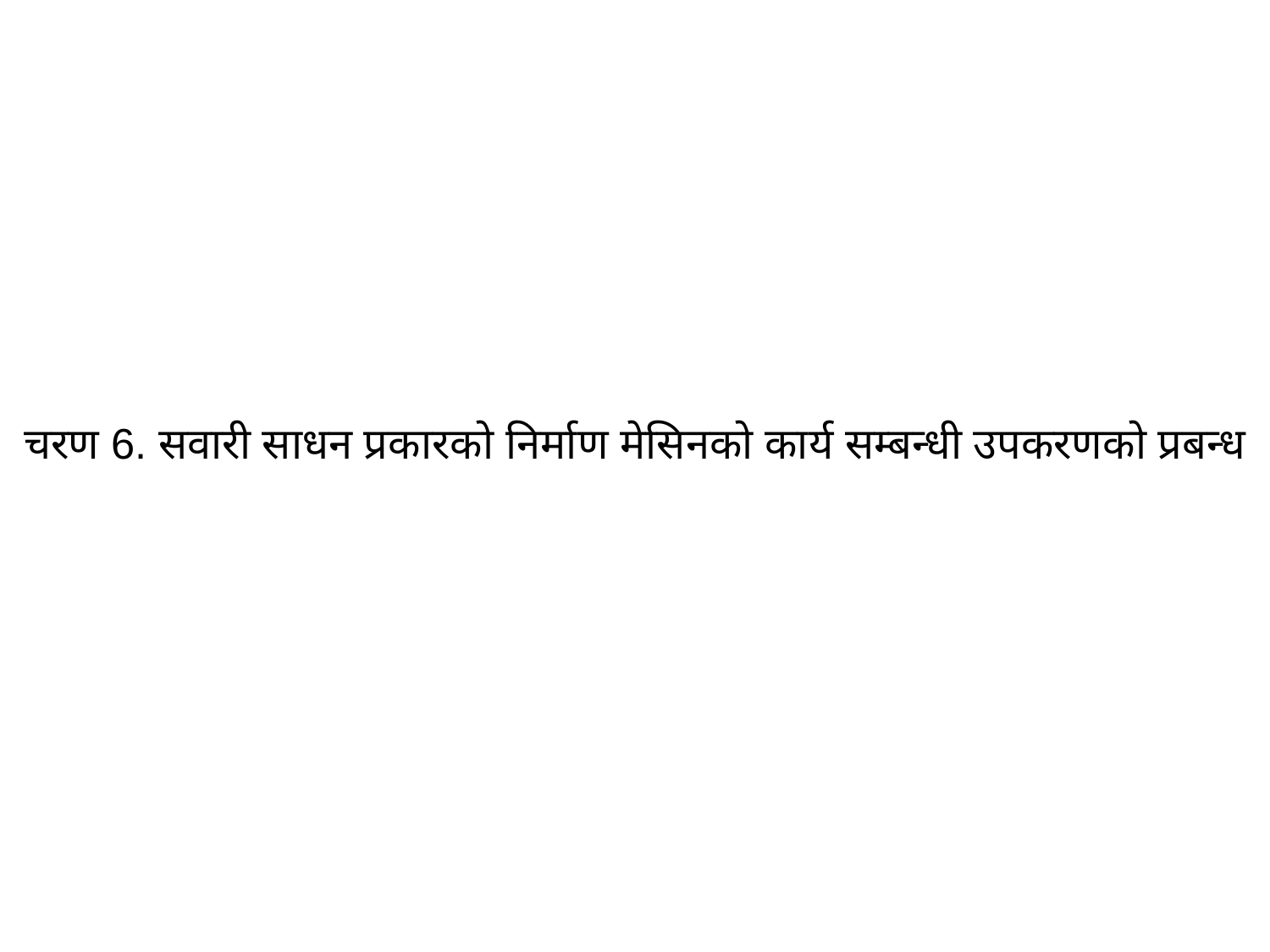

# चरण 6. सवारी साधन प्रकारको निर्माण मेसिनको कार्य सम्बन्धी उपकरणको प्रबन्ध